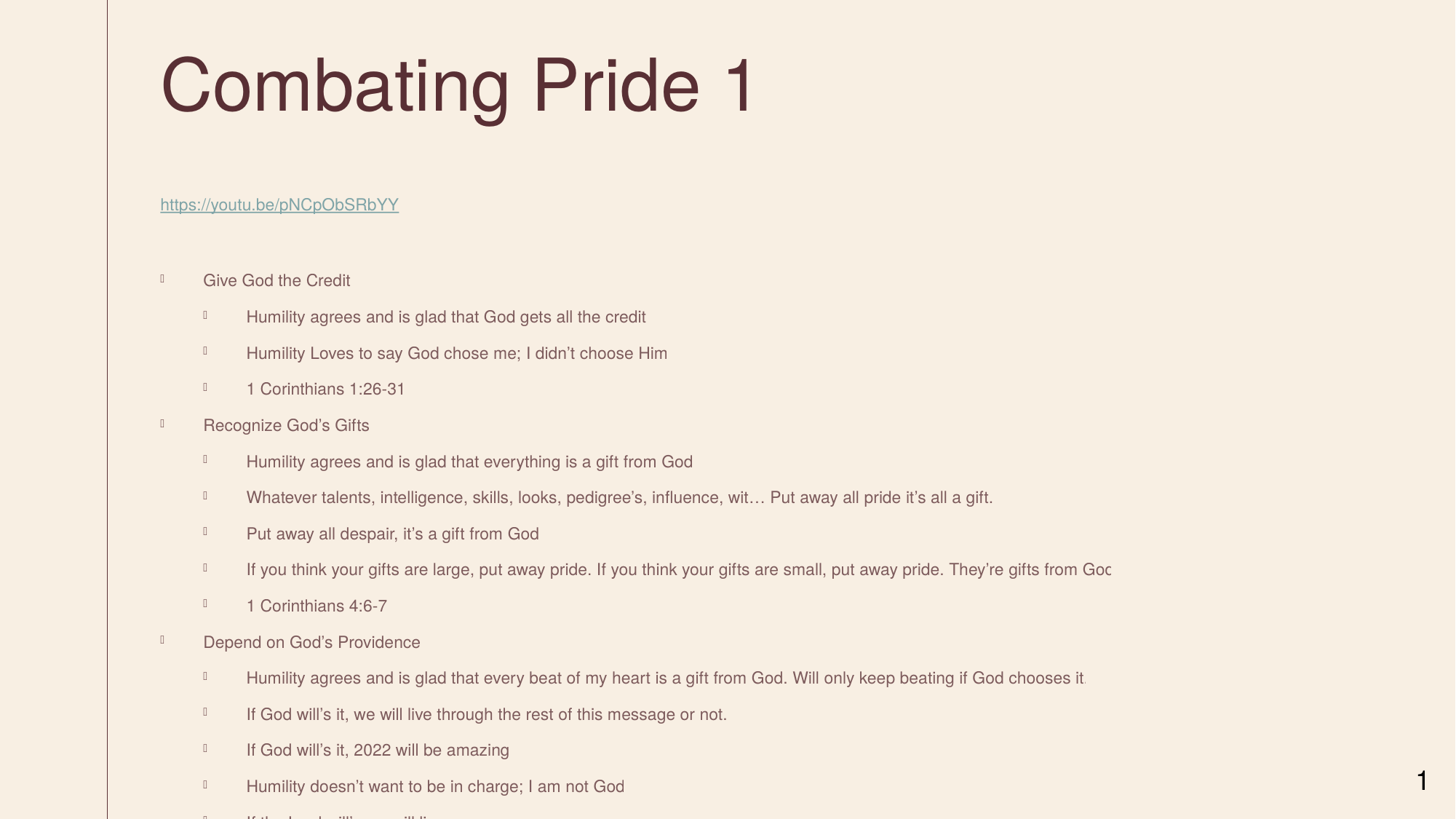

# Combating Pride 1
https://youtu.be/pNCpObSRbYY

Give God the Credit
Humility agrees and is glad that God gets all the credit
Humility Loves to say God chose me; I didn’t choose Him
1 Corinthians 1:26-31
Recognize God’s Gifts
Humility agrees and is glad that everything is a gift from God
Whatever talents, intelligence, skills, looks, pedigree’s, influence, wit… Put away all pride it’s all a gift.
Put away all despair, it’s a gift from God
If you think your gifts are large, put away pride. If you think your gifts are small, put away pride. They’re gifts from God
1 Corinthians 4:6-7
Depend on God’s Providence
Humility agrees and is glad that every beat of my heart is a gift from God. Will only keep beating if God chooses it.
If God will’s it, we will live through the rest of this message or not.
If God will’s it, 2022 will be amazing
Humility doesn’t want to be in charge; I am not God
If the Lord will’s we will live.
James 4:13-17
1